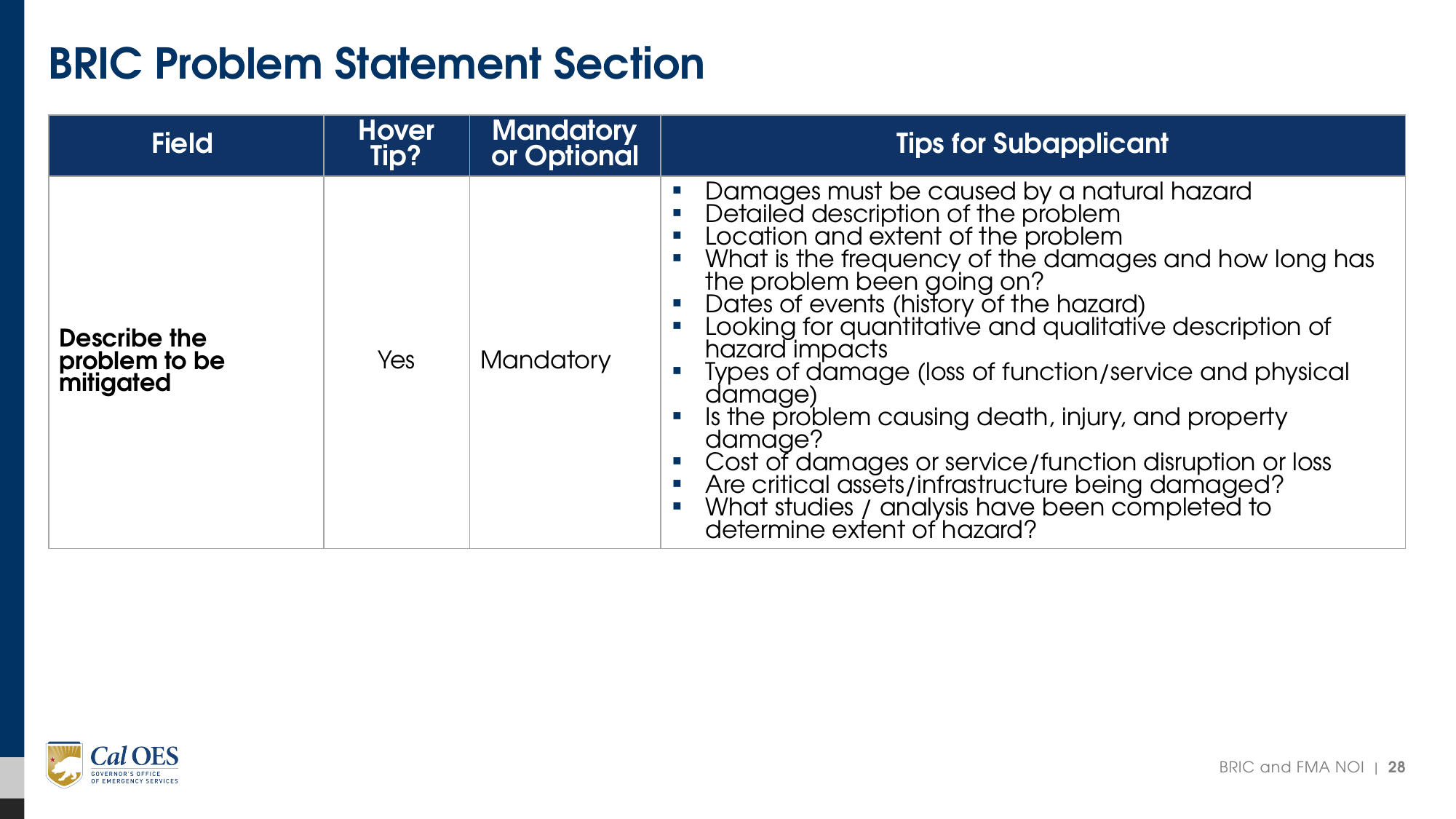

# BRIC Problem Statement Section
| Field | Hover Tip? | Mandatory or Optional | Tips for Subapplicant |
| --- | --- | --- | --- |
| Describe the problem to be mitigated | Yes | Mandatory | Damages must be caused by a natural hazard Detailed description of the problem Location and extent of the problem What is the frequency of the damages and how long has the problem been going on? Dates of events (history of the hazard) Looking for quantitative and qualitative description of hazard impacts Types of damage (loss of function/service and physical damage) Is the problem causing death, injury, and property damage? Cost of damages or service/function disruption or loss Are critical assets/infrastructure being damaged? What studies / analysis have been completed to determine extent of hazard? |
BRIC and FMA NOI  |  28